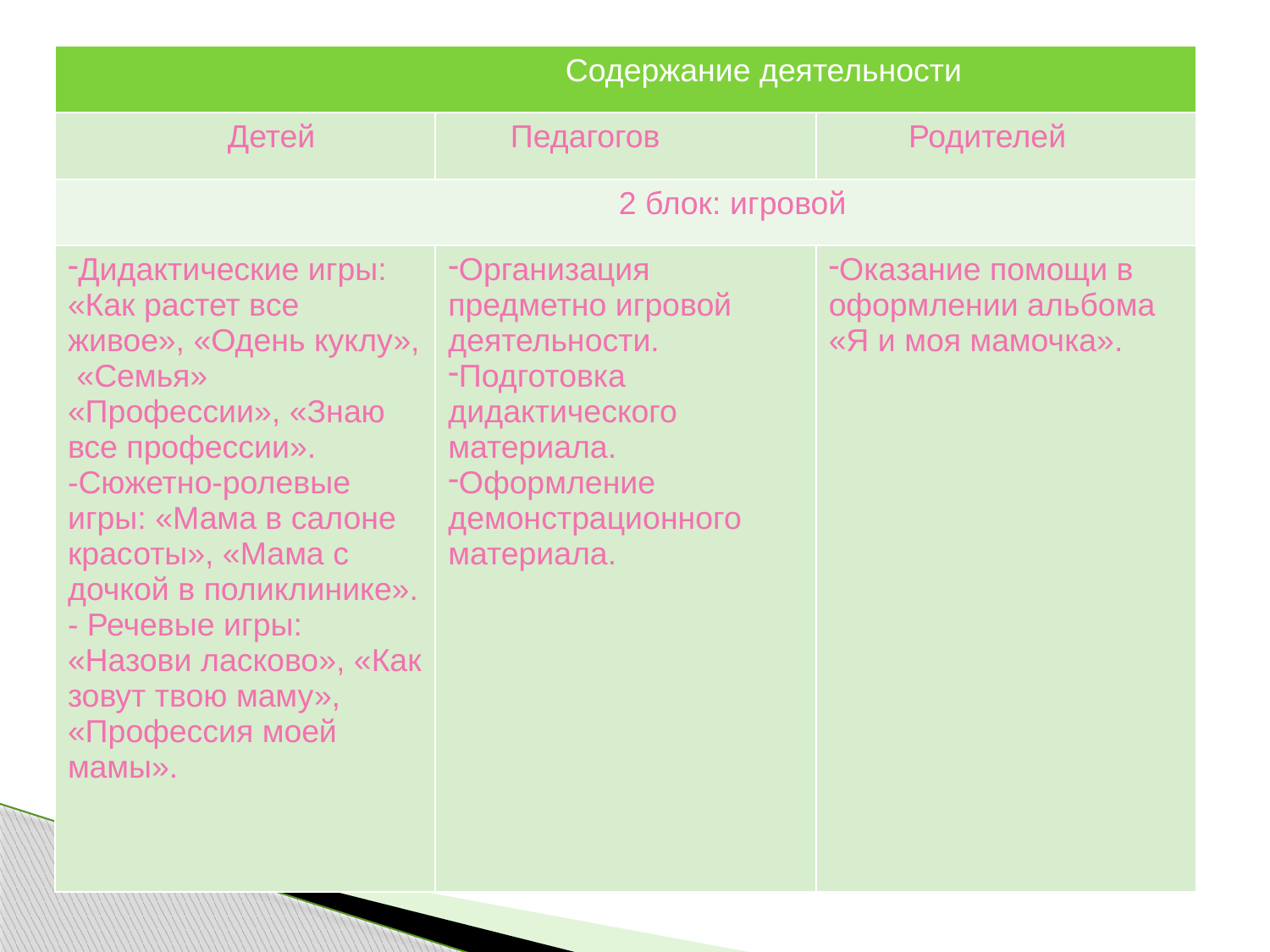

#
| Содержание деятельности |  |  |
| --- | --- | --- |
| Детей | Педагогов | Родителей |
| 2 блок: игровой |  |  |
| Дидактические игры: «Как растет все живое», «Одень куклу», «Семья» «Профессии», «Знаю все профессии». -Сюжетно-ролевые игры: «Мама в салоне красоты», «Мама с дочкой в поликлинике». - Речевые игры: «Назови ласково», «Как зовут твою маму», «Профессия моей мамы». | Организация предметно игровой деятельности. Подготовка дидактического материала. Оформление демонстрационного материала. | Оказание помощи в оформлении альбома «Я и моя мамочка». |